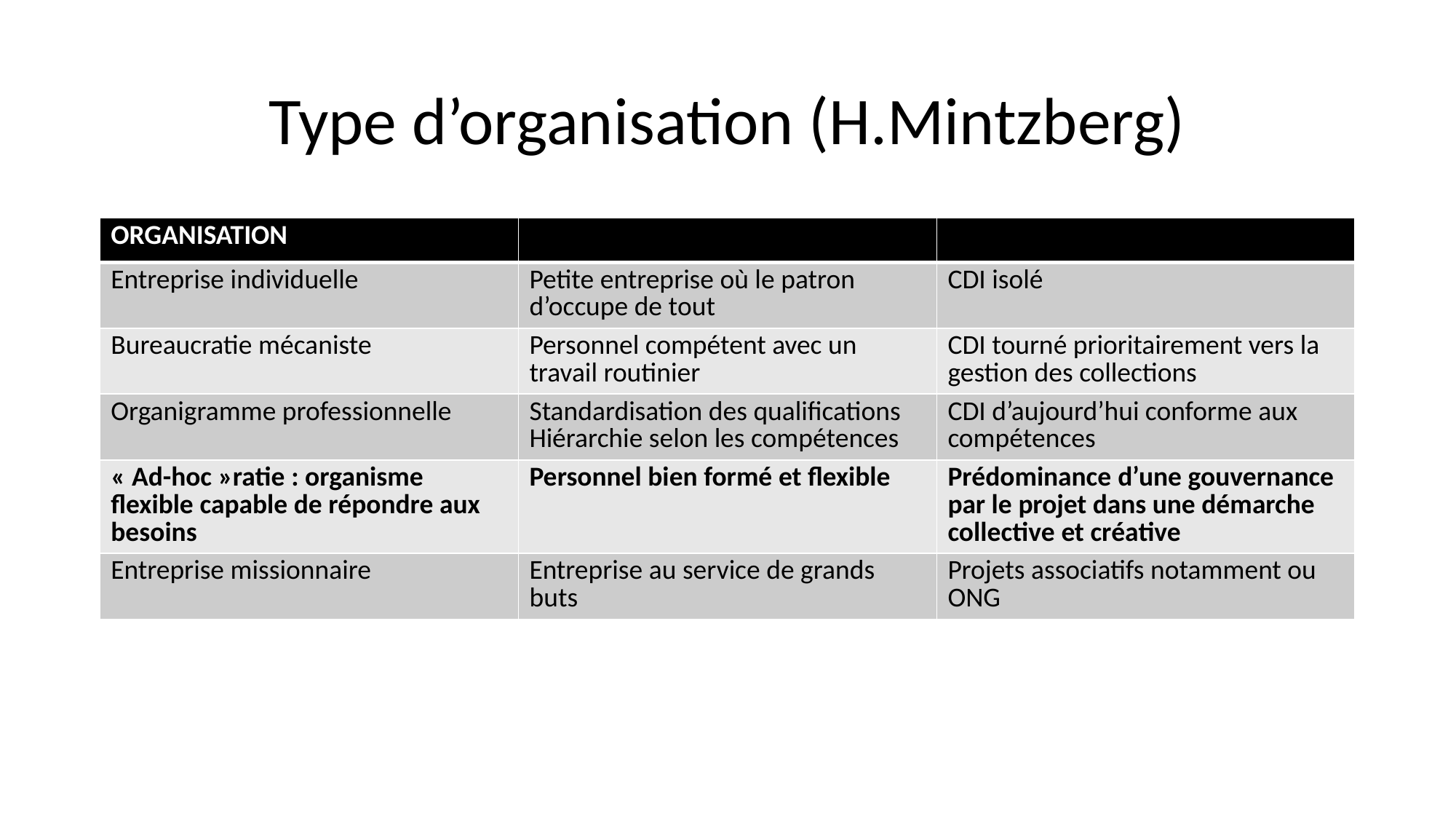

# Type d’organisation (H.Mintzberg)
| ORGANISATION |  |  |
| --- | --- | --- |
| Entreprise individuelle | Petite entreprise où le patron d’occupe de tout | CDI isolé |
| Bureaucratie mécaniste | Personnel compétent avec un travail routinier | CDI tourné prioritairement vers la gestion des collections |
| Organigramme professionnelle | Standardisation des qualifications Hiérarchie selon les compétences | CDI d’aujourd’hui conforme aux compétences |
| « Ad-hoc »ratie : organisme flexible capable de répondre aux besoins | Personnel bien formé et flexible | Prédominance d’une gouvernance par le projet dans une démarche collective et créative |
| Entreprise missionnaire | Entreprise au service de grands buts | Projets associatifs notamment ou ONG |